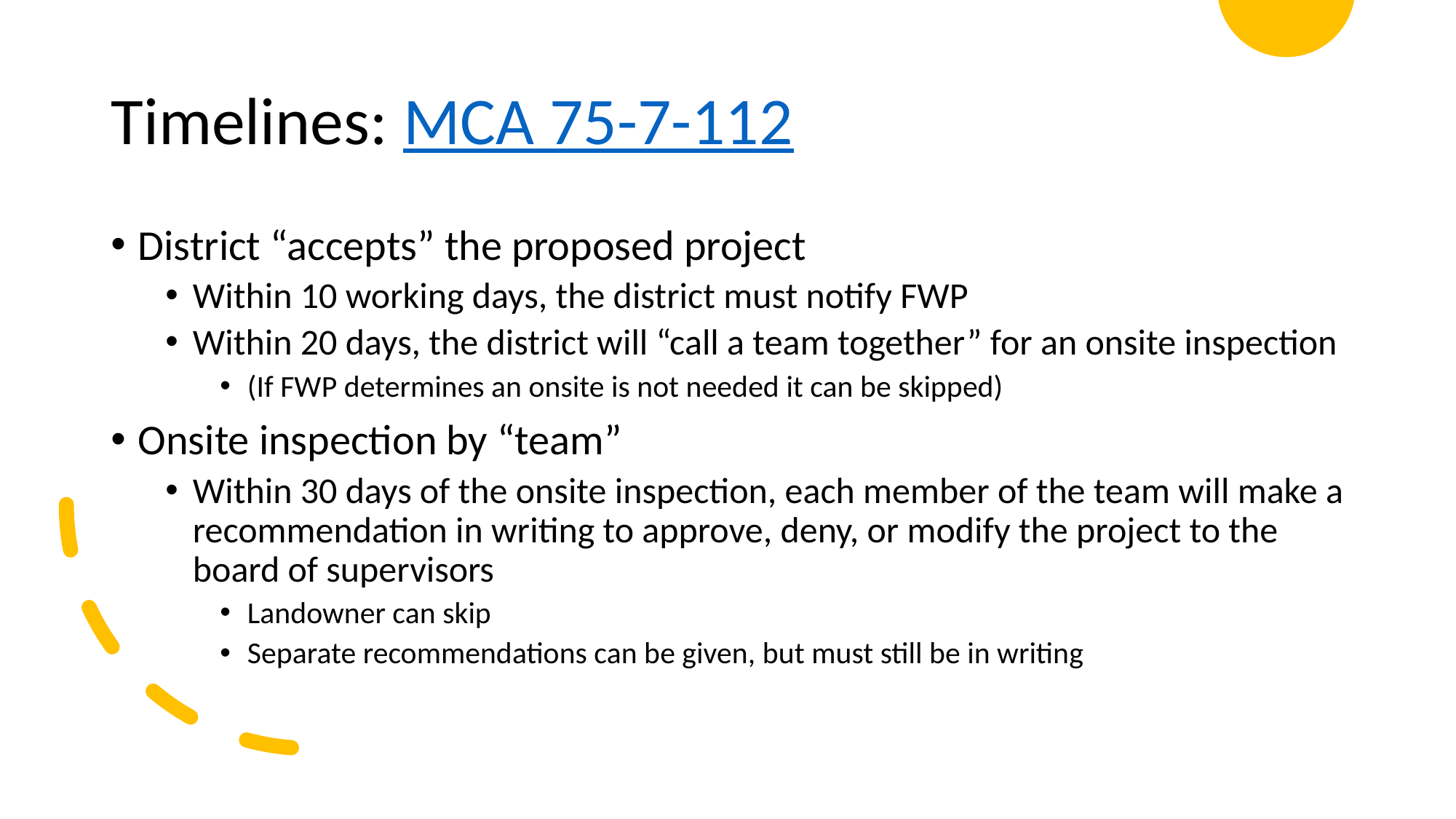

# Timelines: MCA 75-7-112
District “accepts” the proposed project
Within 10 working days, the district must notify FWP
Within 20 days, the district will “call a team together” for an onsite inspection
(If FWP determines an onsite is not needed it can be skipped)
Onsite inspection by “team”
Within 30 days of the onsite inspection, each member of the team will make a recommendation in writing to approve, deny, or modify the project to the board of supervisors
Landowner can skip
Separate recommendations can be given, but must still be in writing